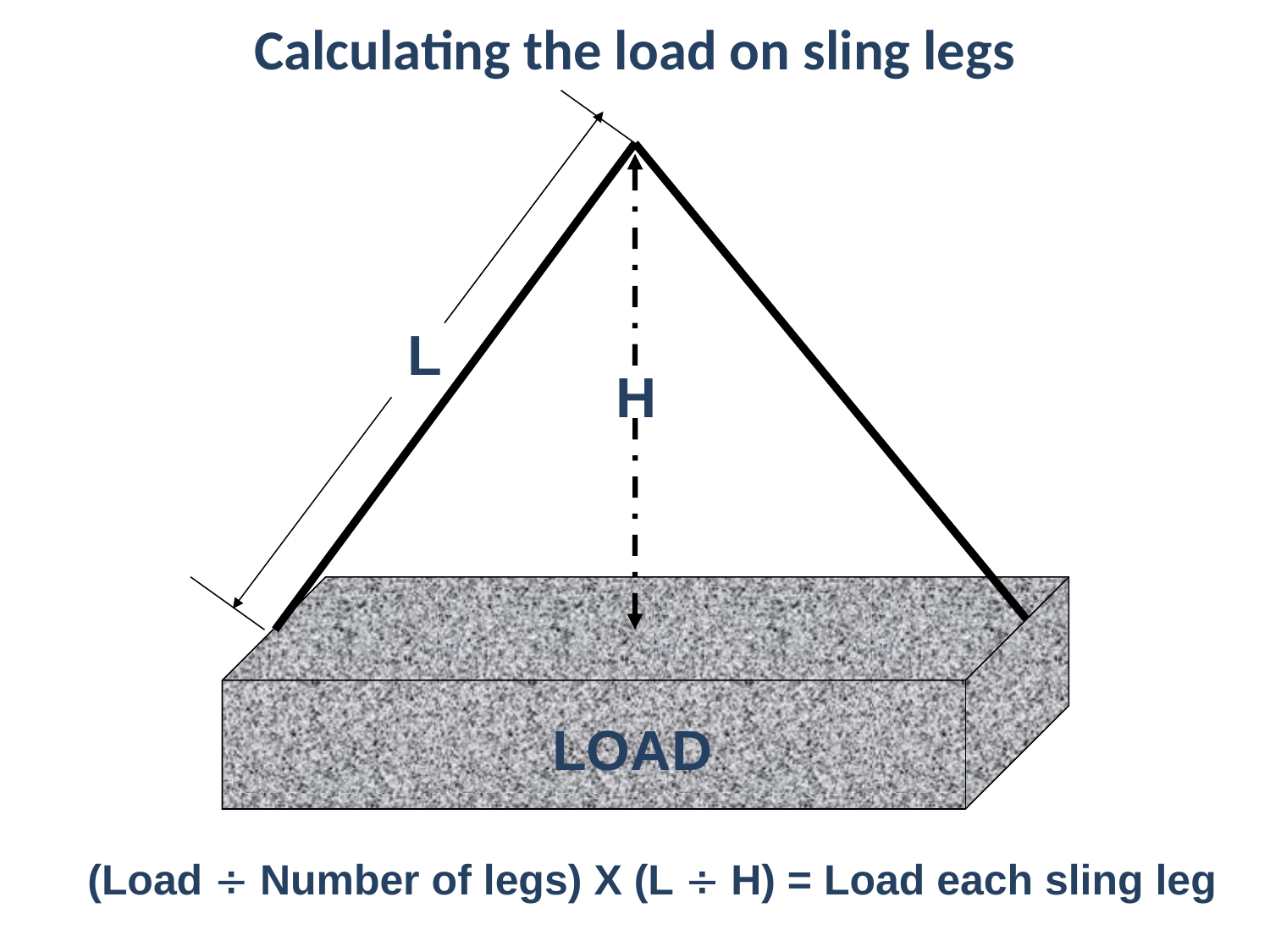

# Calculating the load on sling legs

L
H

LOAD
(Load ÷ Number of legs) X (L ÷ H) = Load each sling leg